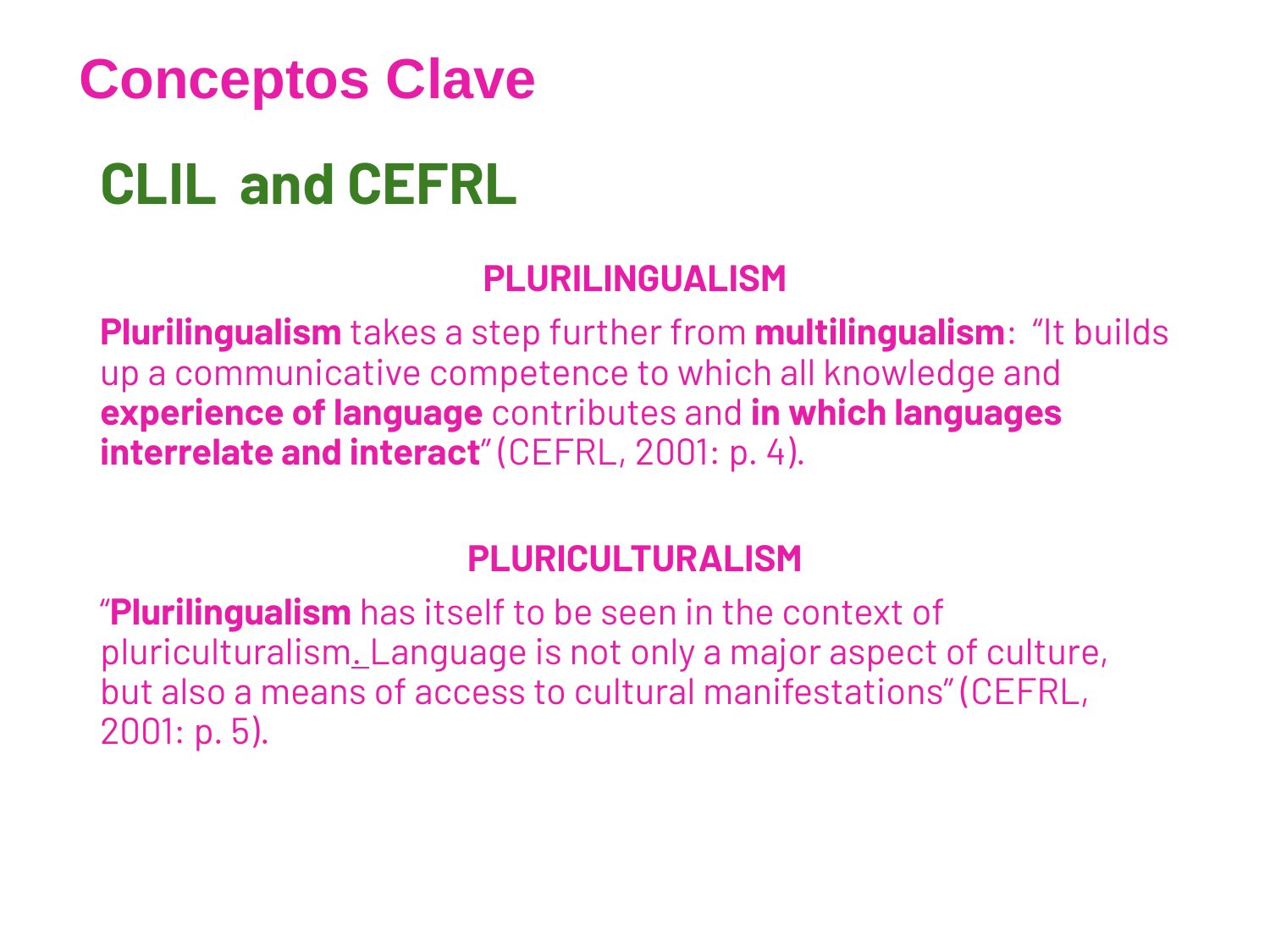

Conceptos Clave
# CLIL  and CEFRL
PLURILINGUALISM
Plurilingualism takes a step further from multilingualism:  “It builds up a communicative competence to which all knowledge and experience of language contributes and in which languages interrelate and interact” (CEFRL, 2001: p. 4).

PLURICULTURALISM
“Plurilingualism has itself to be seen in the context of pluriculturalism. Language is not only a major aspect of culture, but also a means of access to cultural manifestations” (CEFRL, 2001: p. 5).